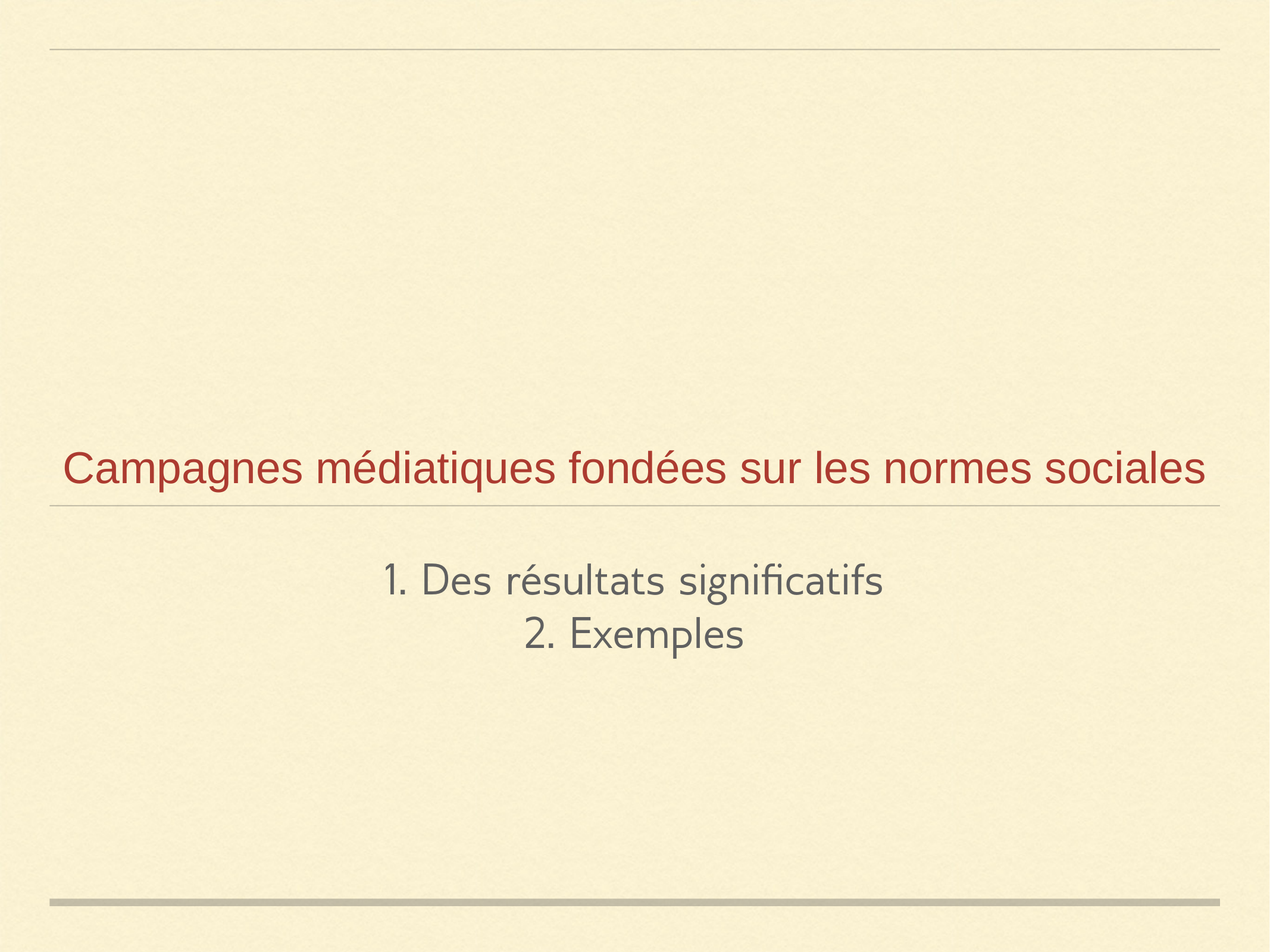

# Campagnes médiatiques fondées sur les normes sociales
1. Des résultats significatifs
2. Exemples